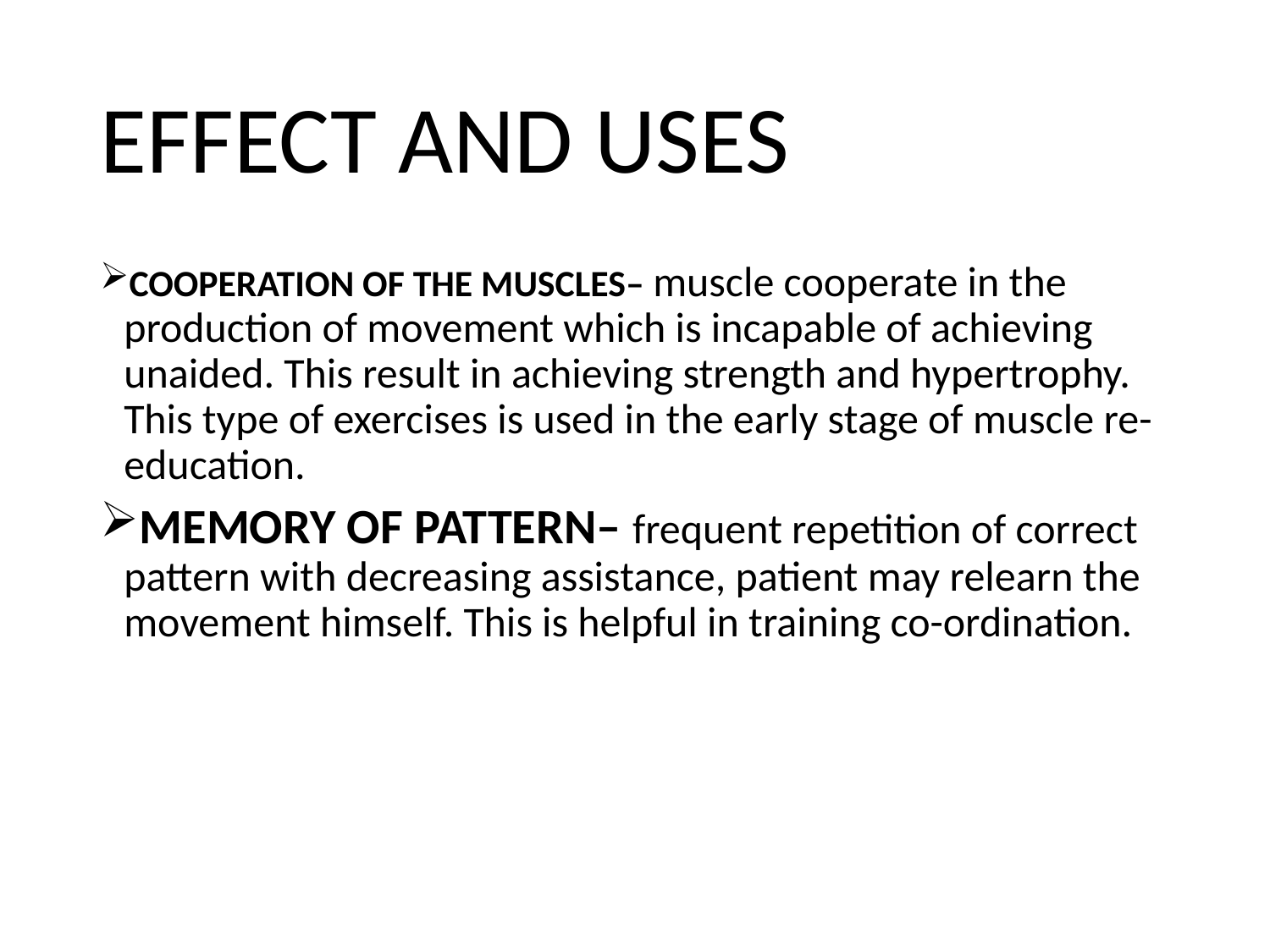

# EFFECT AND USES
COOPERATION OF THE MUSCLES– muscle cooperate in the production of movement which is incapable of achieving unaided. This result in achieving strength and hypertrophy. This type of exercises is used in the early stage of muscle re-education.
MEMORY OF PATTERN– frequent repetition of correct pattern with decreasing assistance, patient may relearn the movement himself. This is helpful in training co-ordination.